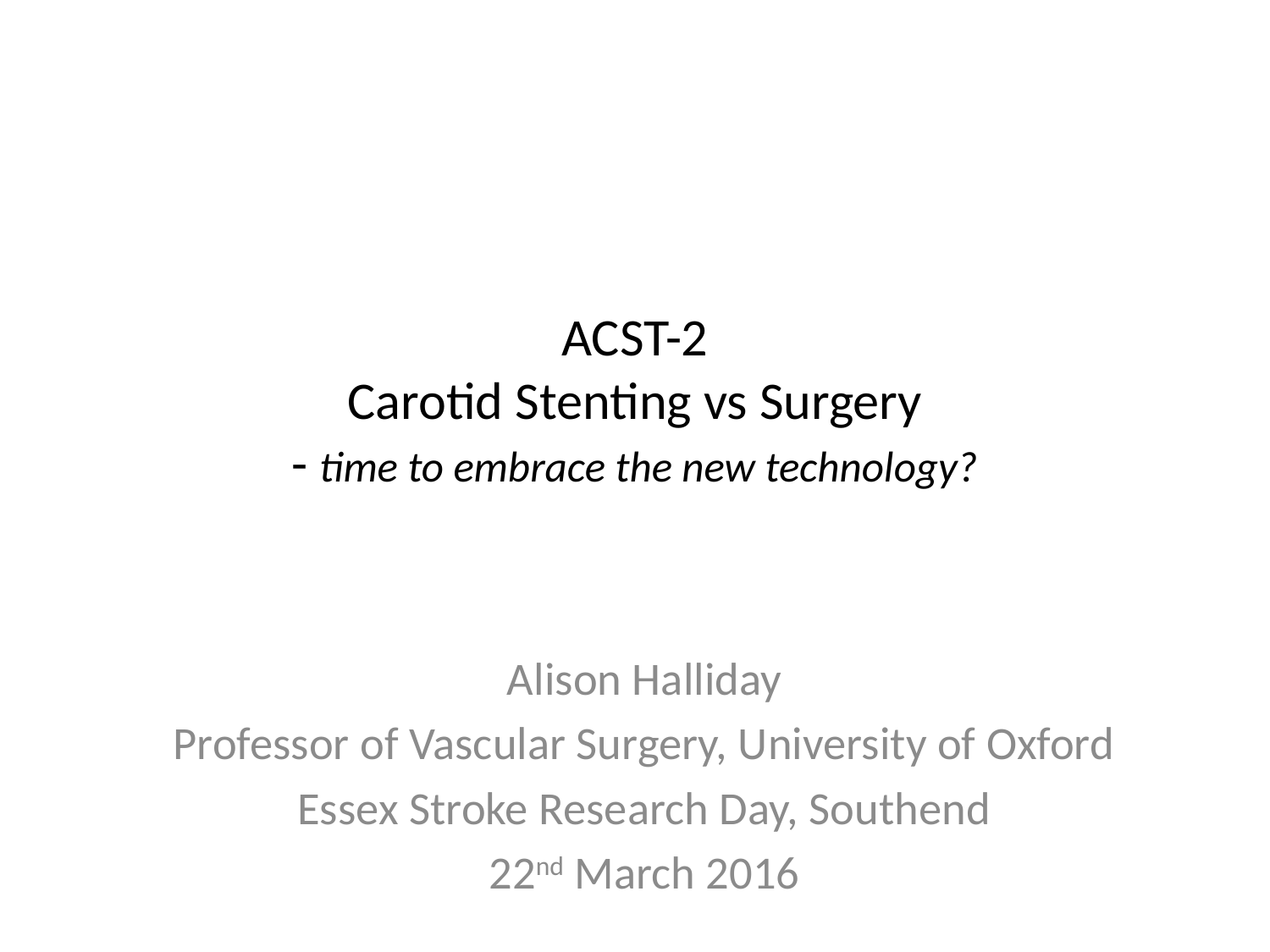

# ACST-2 Carotid Stenting vs Surgery - time to embrace the new technology?
Alison Halliday
Professor of Vascular Surgery, University of Oxford
Essex Stroke Research Day, Southend
22nd March 2016